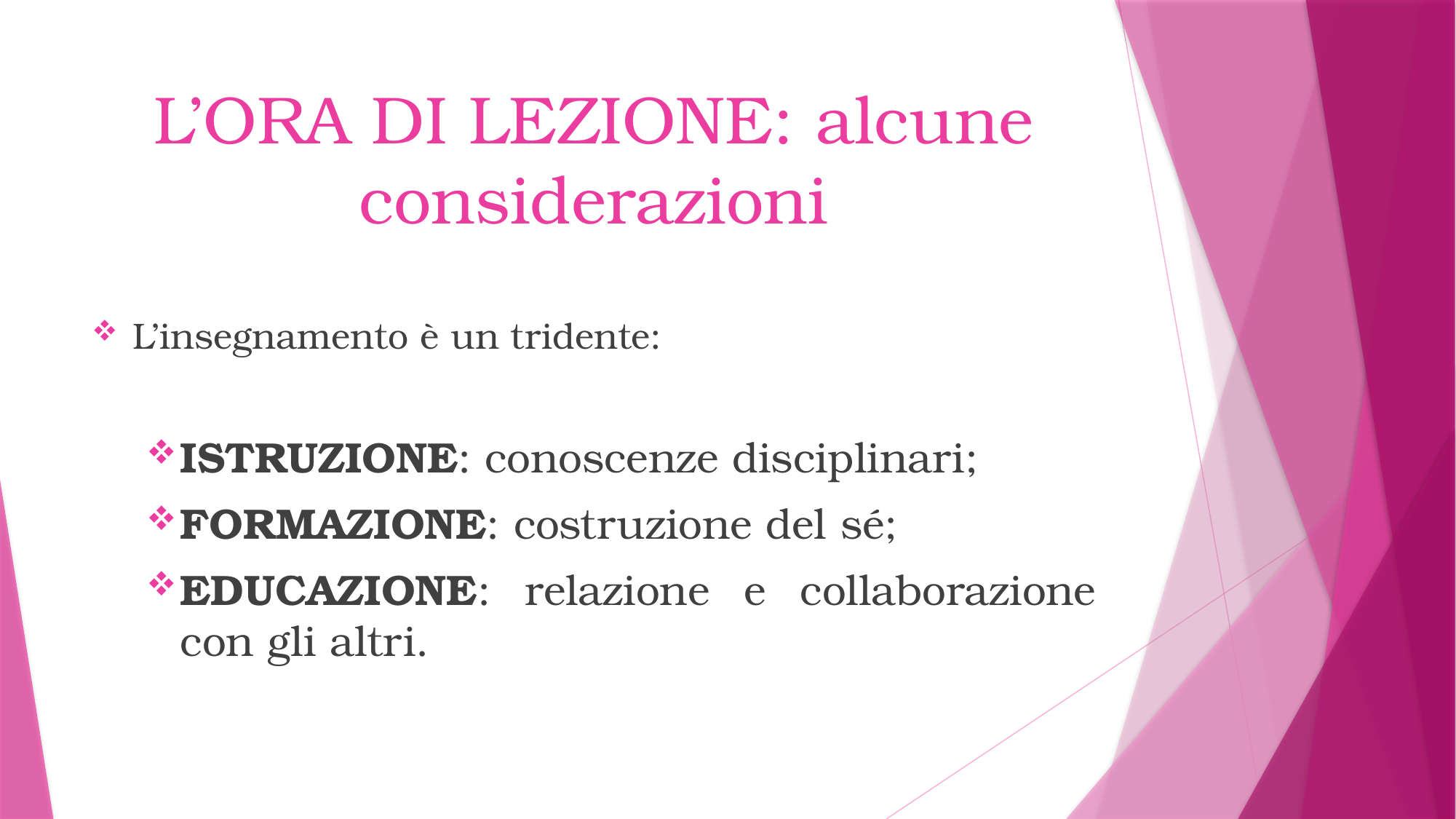

# L’ORA DI LEZIONE: alcune considerazioni
L’insegnamento è un tridente:

ISTRUZIONE: conoscenze disciplinari;
FORMAZIONE: costruzione del sé;
EDUCAZIONE: relazione e collaborazione con gli altri.